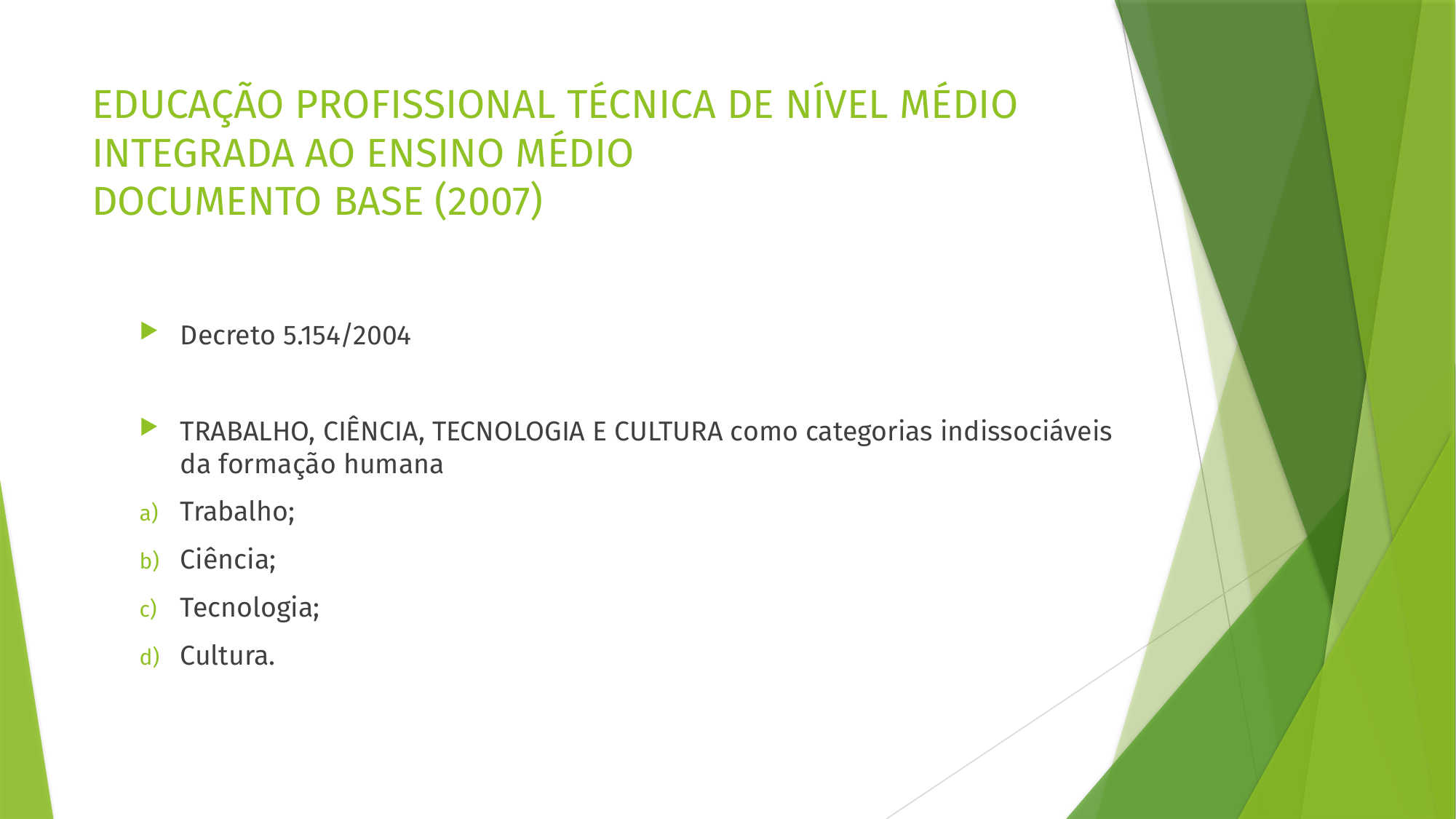

# EDUCAÇÃO PROFISSIONAL TÉCNICA DE NÍVEL MÉDIO  INTEGRADA AO ENSINO MÉDIO DOCUMENTO BASE (2007)
Decreto 5.154/2004

TRABALHO, CIÊNCIA, TECNOLOGIA E CULTURA como categorias indissociáveis da formação humana
Trabalho;
Ciência;
Tecnologia;
Cultura.